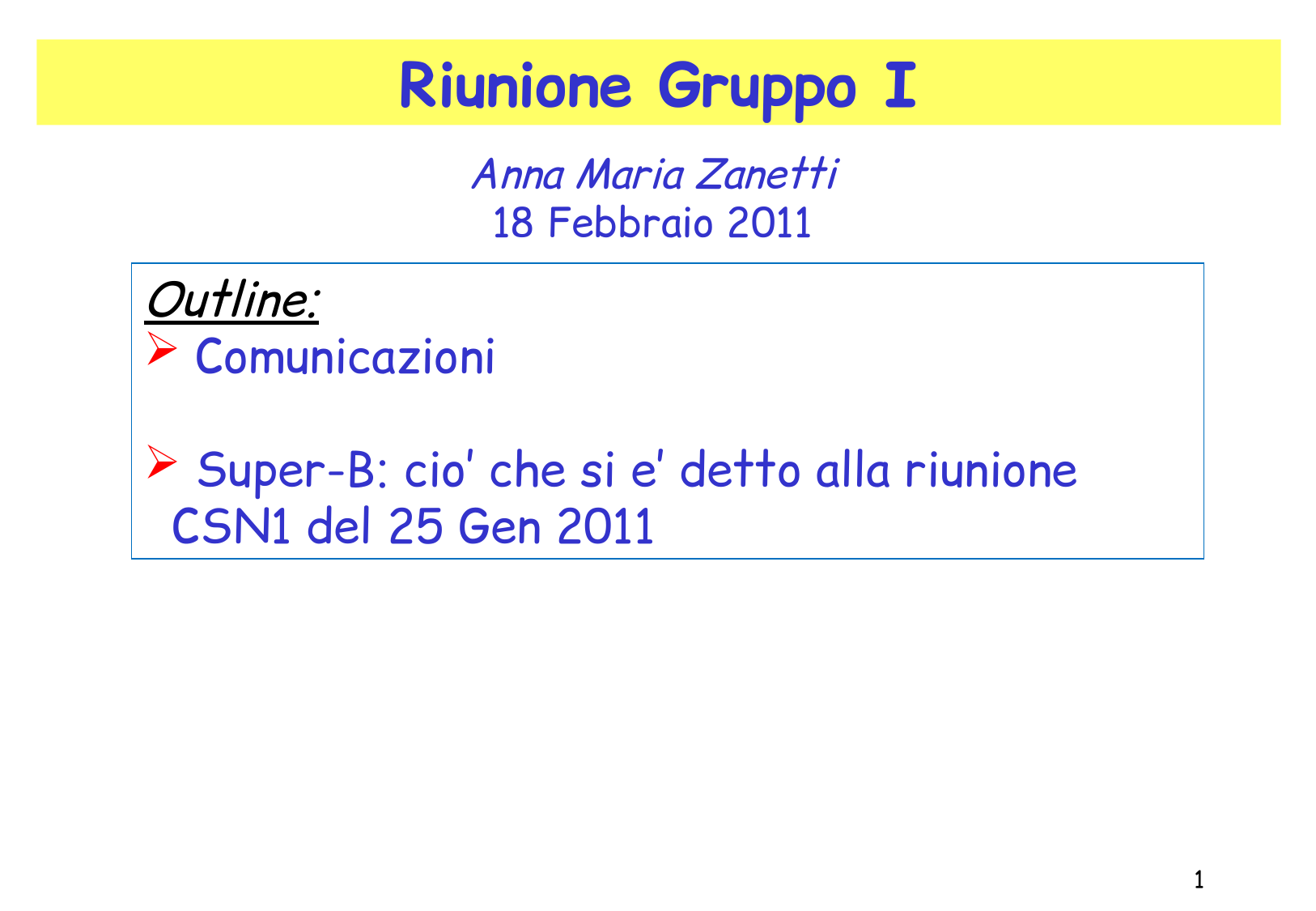

# Riunione Gruppo I
Anna Maria Zanetti
18 Febbraio 2011
Outline:
 Comunicazioni

 Super-B: cio’ che si e’ detto alla riunione CSN1 del 25 Gen 2011

1